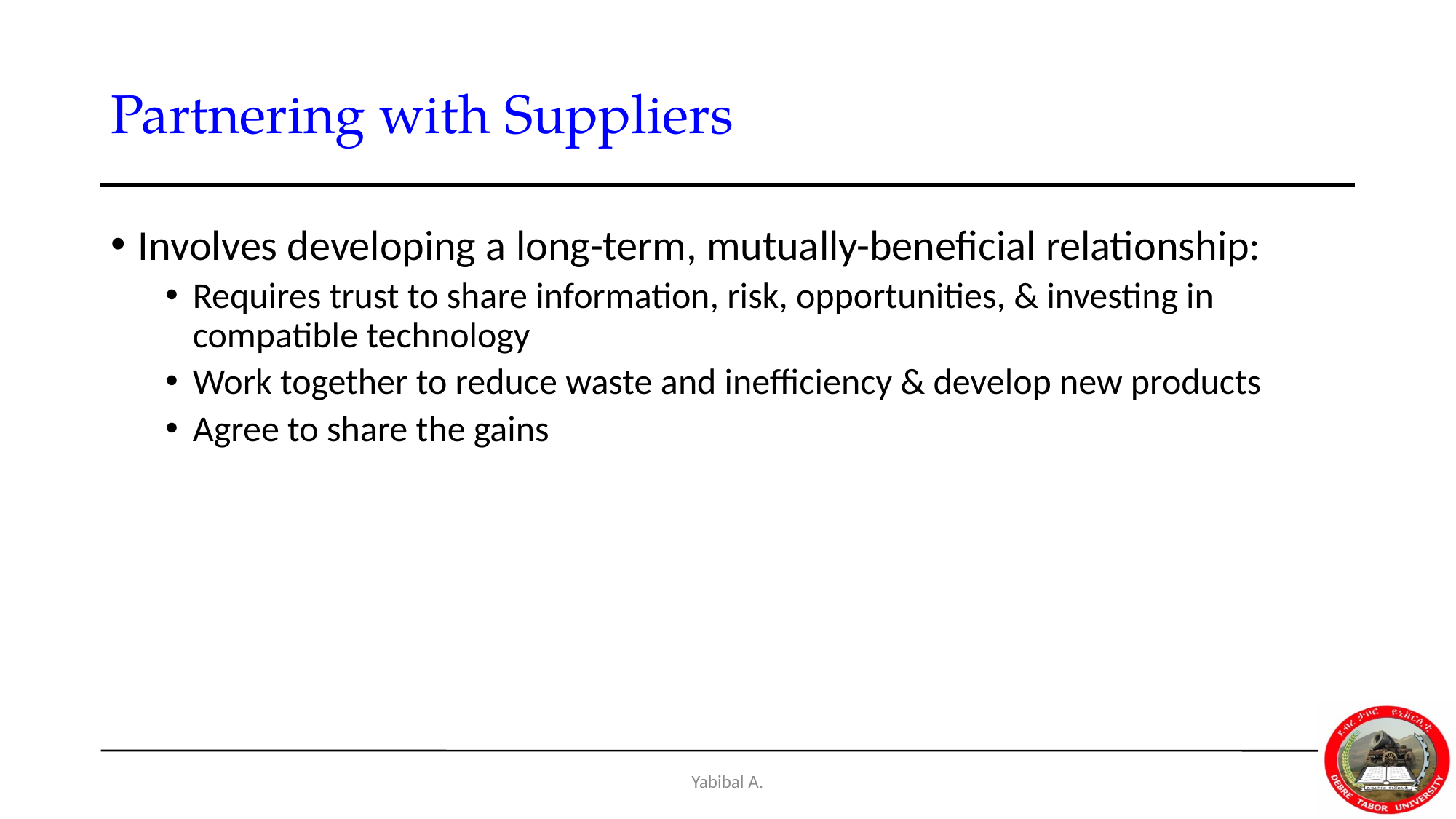

# Partnering with Suppliers
Involves developing a long-term, mutually-beneficial relationship:
Requires trust to share information, risk, opportunities, & investing in compatible technology
Work together to reduce waste and inefficiency & develop new products
Agree to share the gains
Yabibal A.